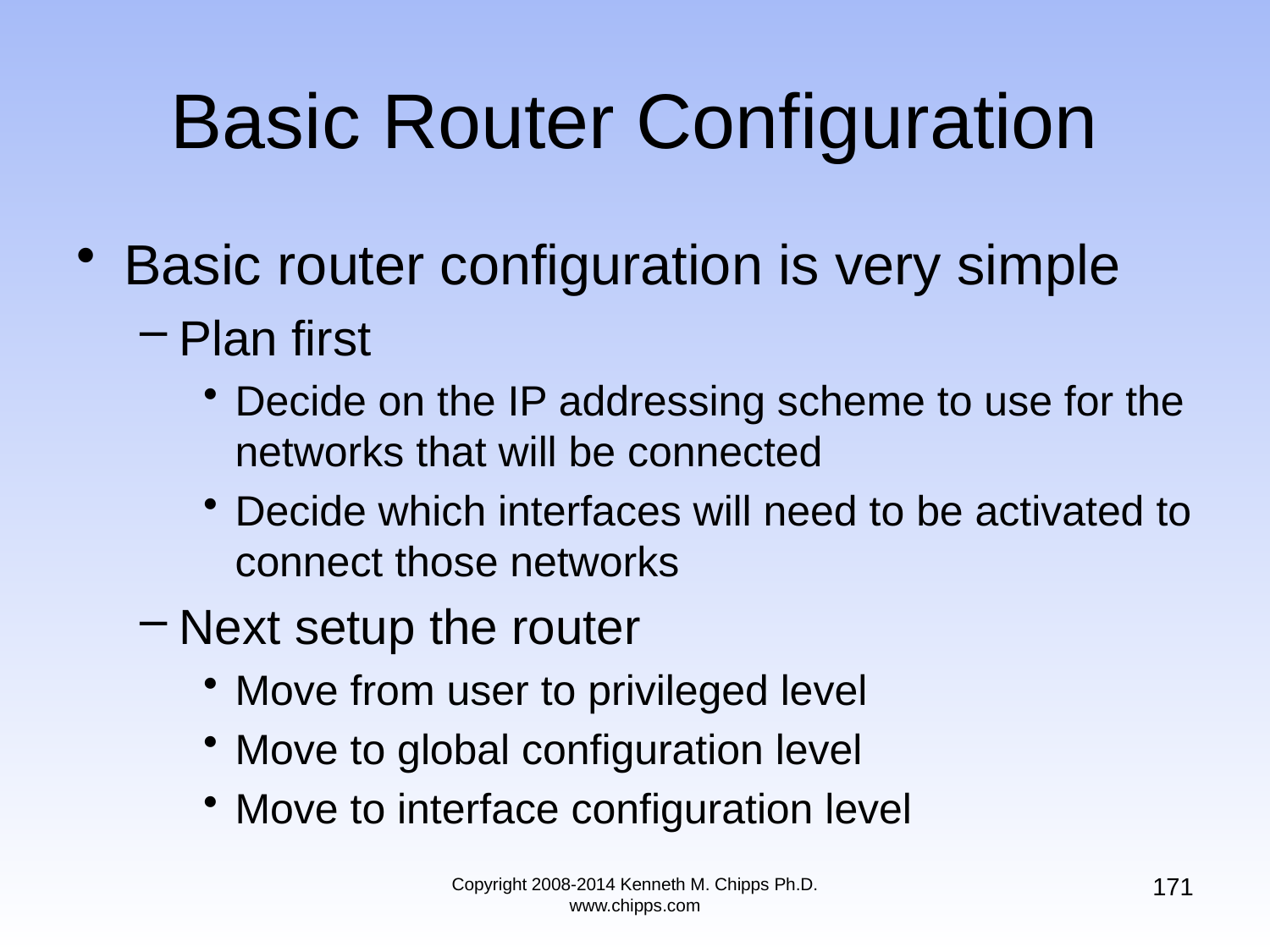

Basic router configuration is very simple
Plan first
Decide on the IP addressing scheme to use for the networks that will be connected
Decide which interfaces will need to be activated to connect those networks
Next setup the router
Move from user to privileged level
Move to global configuration level
Move to interface configuration level
# Basic Router Configuration
171
Copyright 2008-2014 Kenneth M. Chipps Ph.D. www.chipps.com